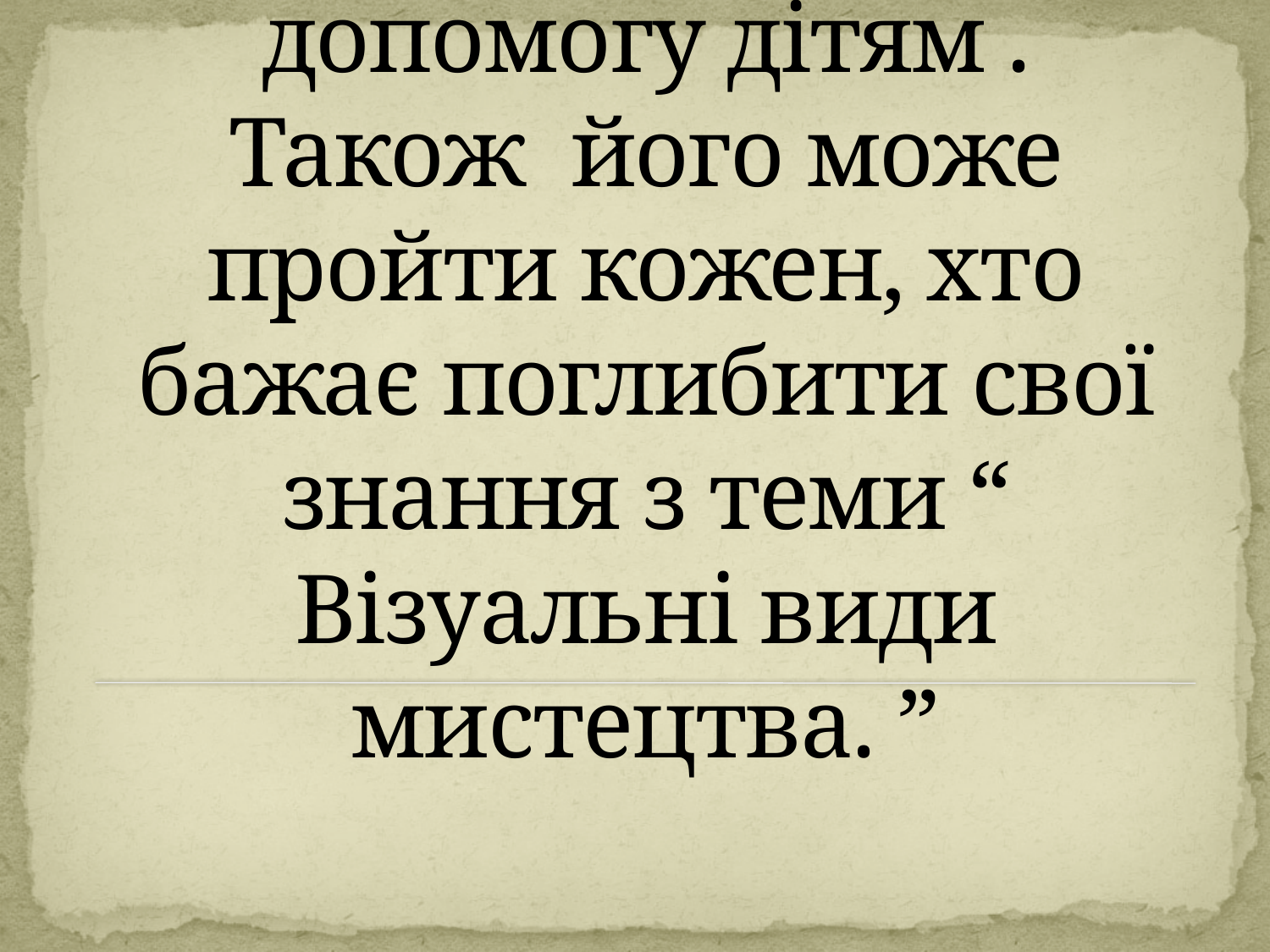

# Цей курс спрямований на допомогу дітям . Також  його може пройти кожен, хто бажає поглибити свої знання з теми “ Візуальні види мистецтва. ”